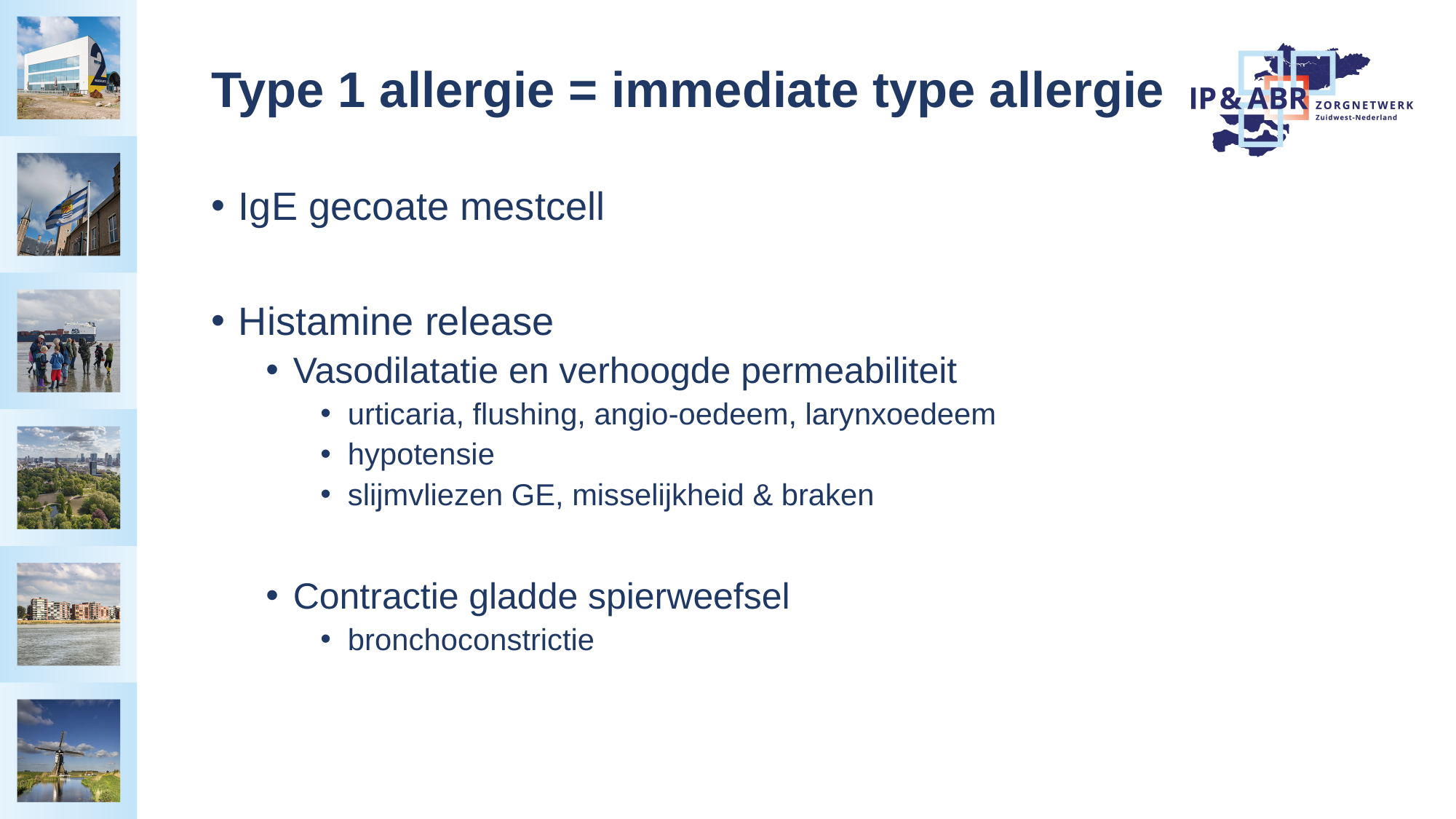

# Type 1 allergie = immediate type allergie
IgE gecoate mestcell

Histamine release
Vasodilatatie en verhoogde permeabiliteit
urticaria, flushing, angio-oedeem, larynxoedeem
hypotensie
slijmvliezen GE, misselijkheid & braken

Contractie gladde spierweefsel
bronchoconstrictie